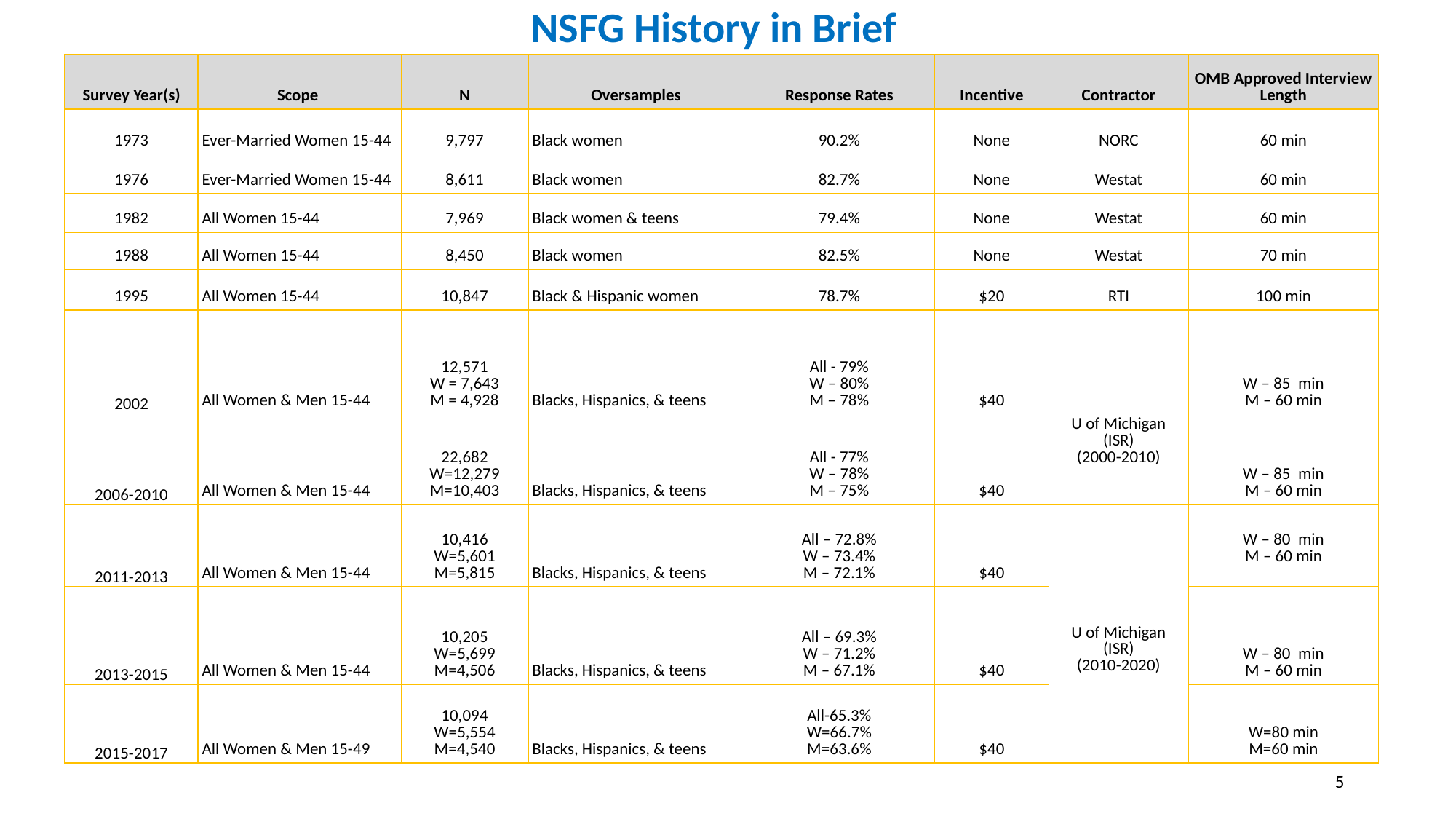

NSFG History in Brief
| Survey Year(s) | Scope | N | Oversamples | Response Rates | Incentive | Contractor | OMB Approved Interview Length |
| --- | --- | --- | --- | --- | --- | --- | --- |
| 1973 | Ever-Married Women 15-44 | 9,797 | Black women | 90.2% | None | NORC | 60 min |
| 1976 | Ever-Married Women 15-44 | 8,611 | Black women | 82.7% | None | Westat | 60 min |
| 1982 | All Women 15-44 | 7,969 | Black women & teens | 79.4% | None | Westat | 60 min |
| 1988 | All Women 15-44 | 8,450 | Black women | 82.5% | None | Westat | 70 min |
| 1995 | All Women 15-44 | 10,847 | Black & Hispanic women | 78.7% | $20 | RTI | 100 min |
| 2002 | All Women & Men 15-44 | 12,571 W = 7,643 M = 4,928 | Blacks, Hispanics, & teens | All - 79% W – 80% M – 78% | $40 | U of Michigan (ISR) (2000-2010) | W – 85 min M – 60 min |
| 2006-2010 | All Women & Men 15-44 | 22,682 W=12,279 M=10,403 | Blacks, Hispanics, & teens | All - 77% W – 78% M – 75% | $40 |  | W – 85 min M – 60 min |
| 2011-2013 | All Women & Men 15-44 | 10,416 W=5,601 M=5,815 | Blacks, Hispanics, & teens | All – 72.8% W – 73.4% M – 72.1% | $40 | U of Michigan (ISR) (2010-2020) | W – 80 min M – 60 min |
| 2013-2015 | All Women & Men 15-44 | 10,205 W=5,699 M=4,506 | Blacks, Hispanics, & teens | All – 69.3% W – 71.2% M – 67.1% | $40 |  | W – 80 min M – 60 min |
| 2015-2017 | All Women & Men 15-49 | 10,094 W=5,554 M=4,540 | Blacks, Hispanics, & teens | All-65.3% W=66.7% M=63.6% | $40 |  | W=80 min M=60 min |

5